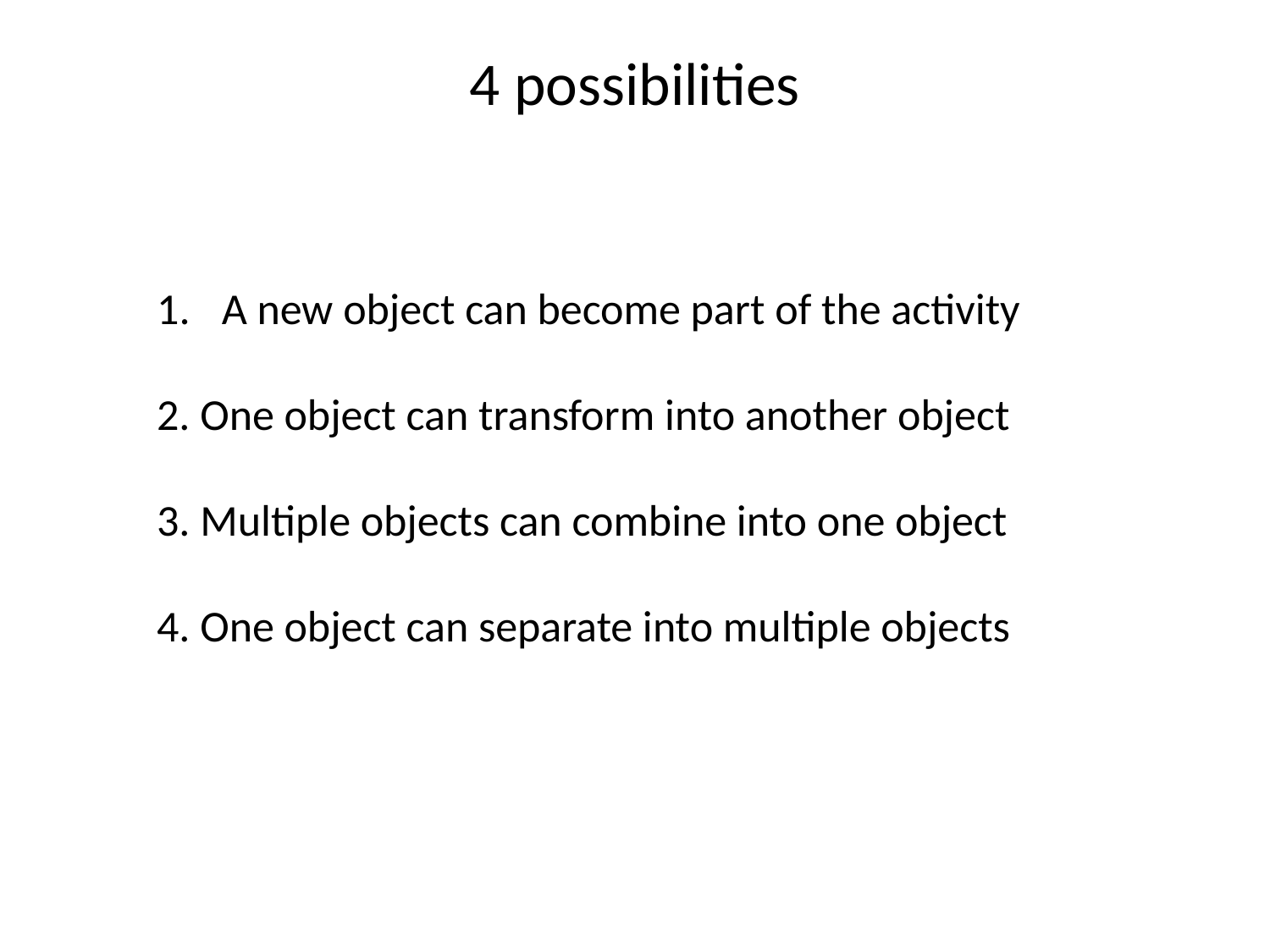

# 4 possibilities
A new object can become part of the activity

2. One object can transform into another object

3. Multiple objects can combine into one object

4. One object can separate into multiple objects